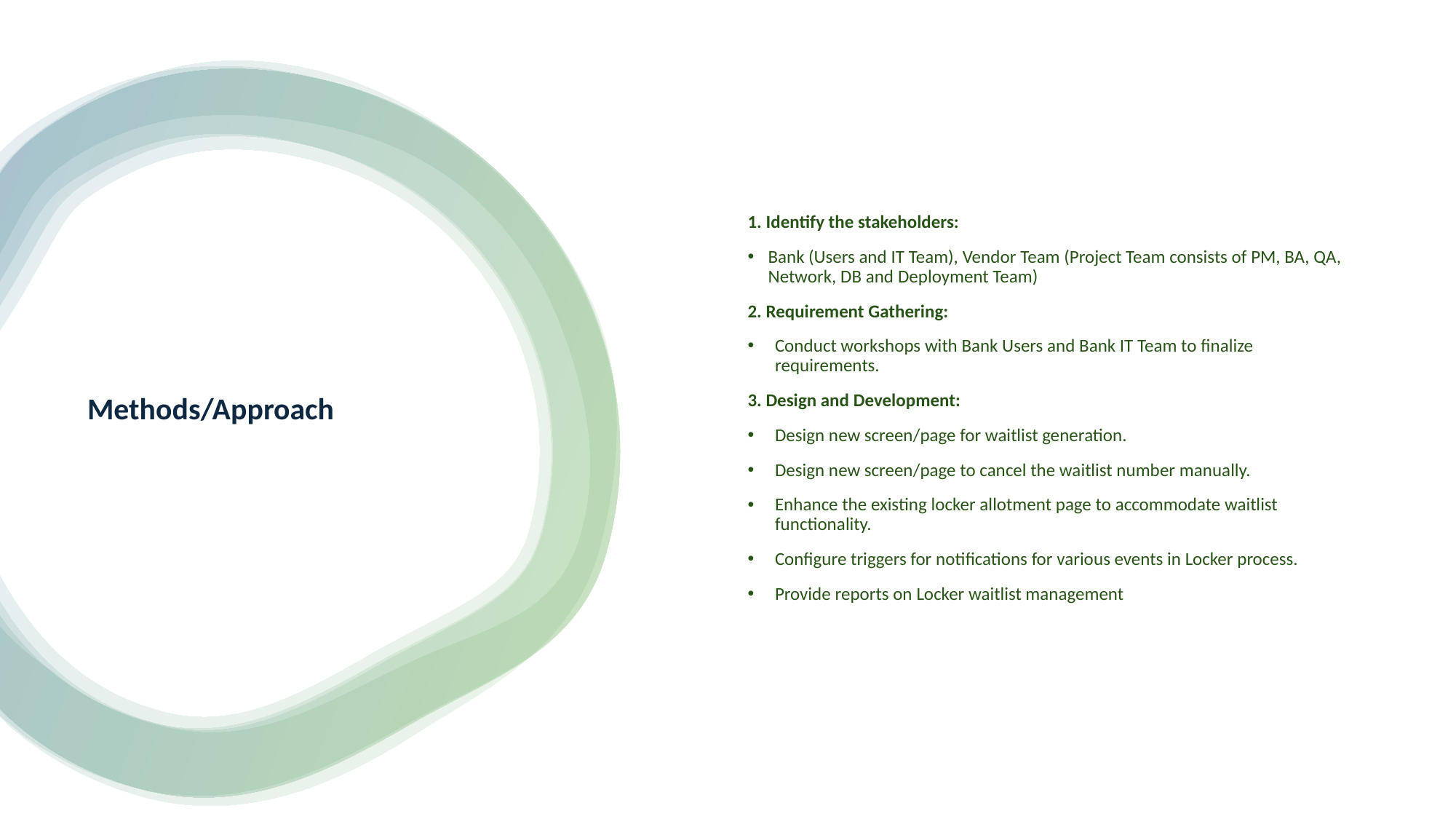

1. Identify the stakeholders:
Bank (Users and IT Team), Vendor Team (Project Team consists of PM, BA, QA, Network, DB and Deployment Team)
2. Requirement Gathering:
Conduct workshops with Bank Users and Bank IT Team to finalize requirements.
3. Design and Development:
Design new screen/page for waitlist generation.
Design new screen/page to cancel the waitlist number manually.
Enhance the existing locker allotment page to accommodate waitlist functionality.
Configure triggers for notifications for various events in Locker process.
Provide reports on Locker waitlist management
# Methods/Approach